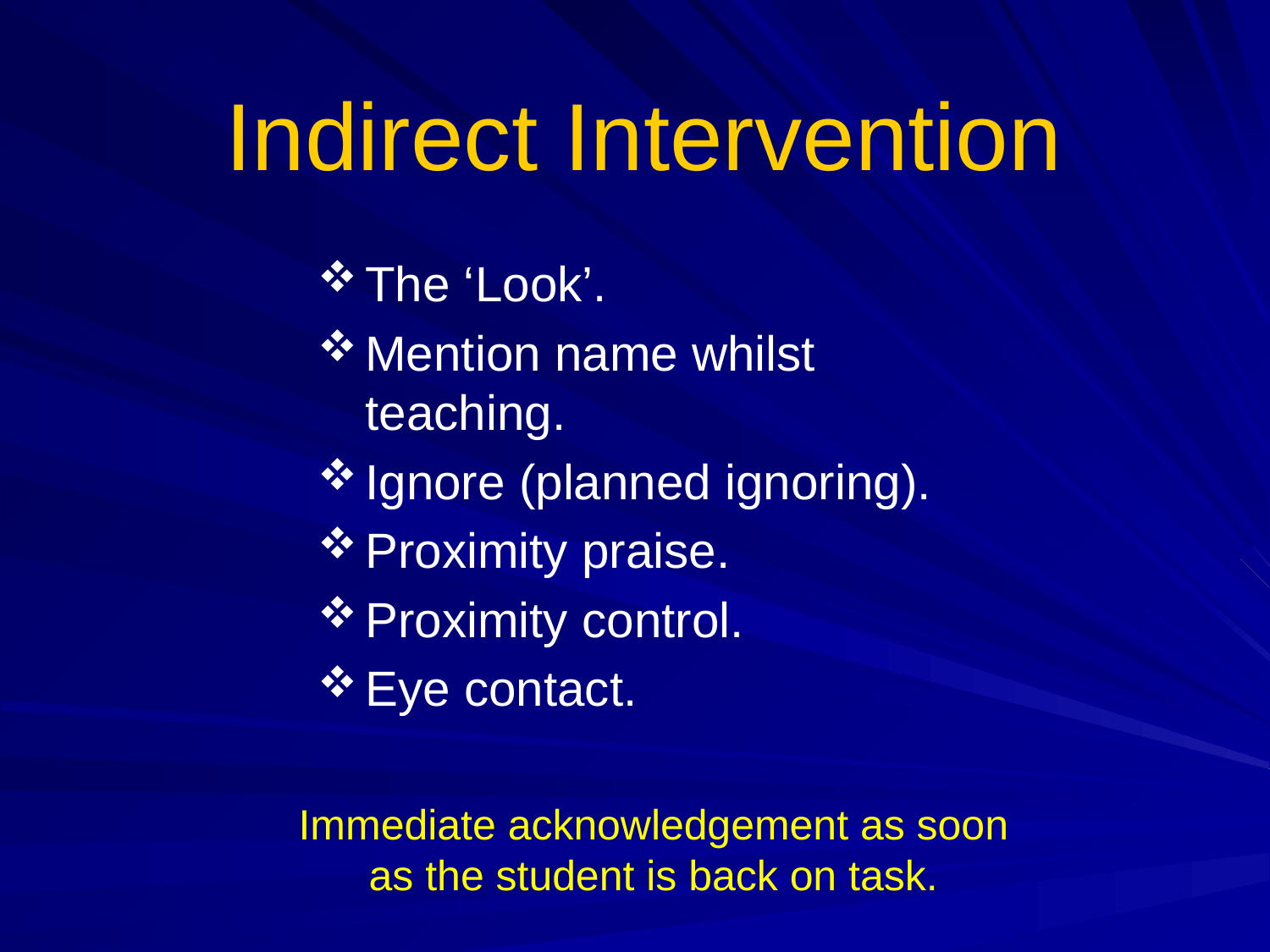

# Indirect Intervention
The ‘Look’.
Mention name whilst teaching.
Ignore (planned ignoring).
Proximity praise.
Proximity control.
Eye contact.
Immediate acknowledgement as soon as the student is back on task.